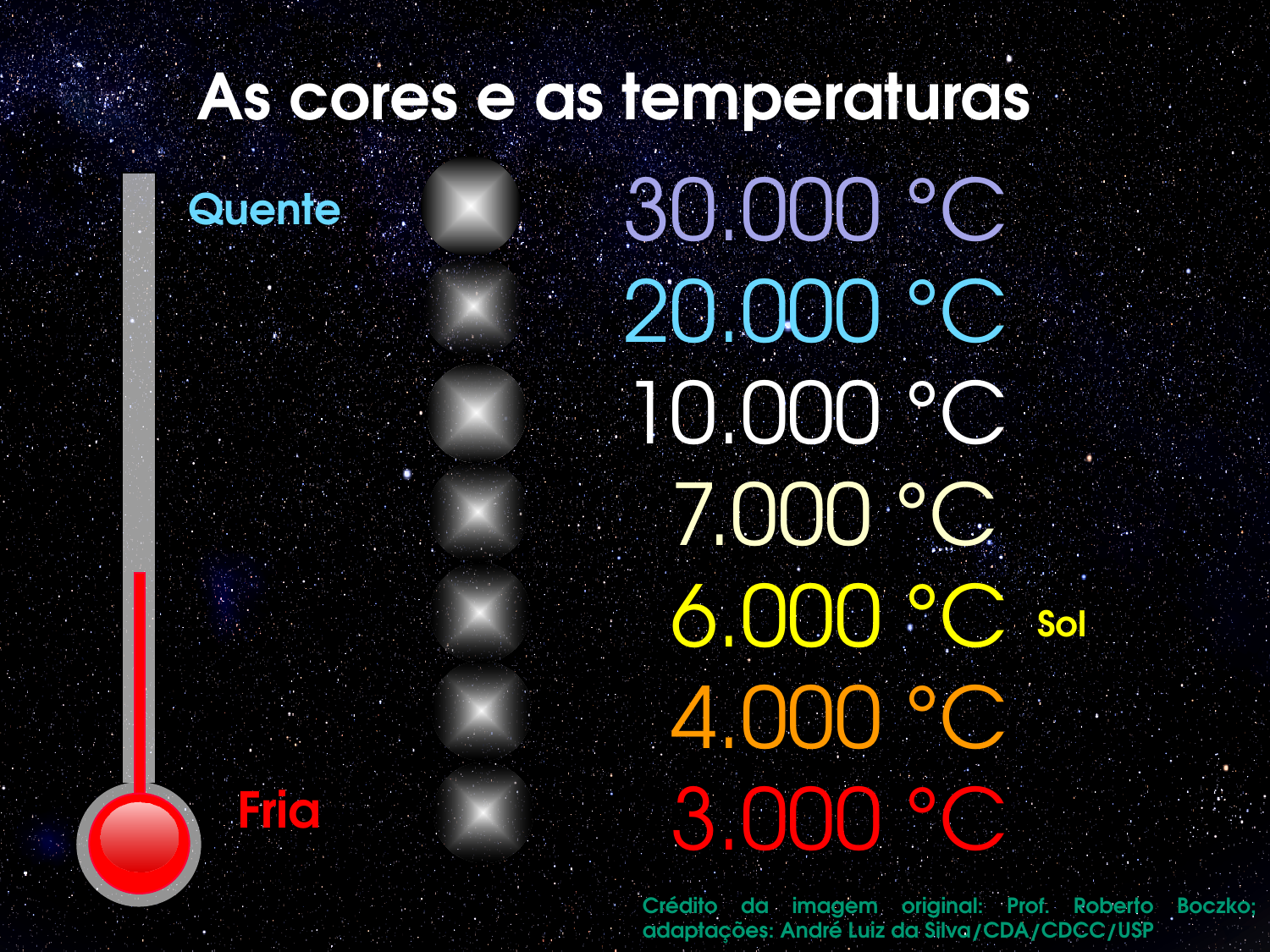

# As cores e as temperaturas
30.000 °C
20.000 °C
10.000 °C
  7.000 °C
  6.000 °C
  4.000 °C
  3.000 °C

Quente

Sol

Fria

Crédito da imagem original: Prof. Roberto Boczko; adaptações: André Luiz da Silva/CDA/CDCC/USP